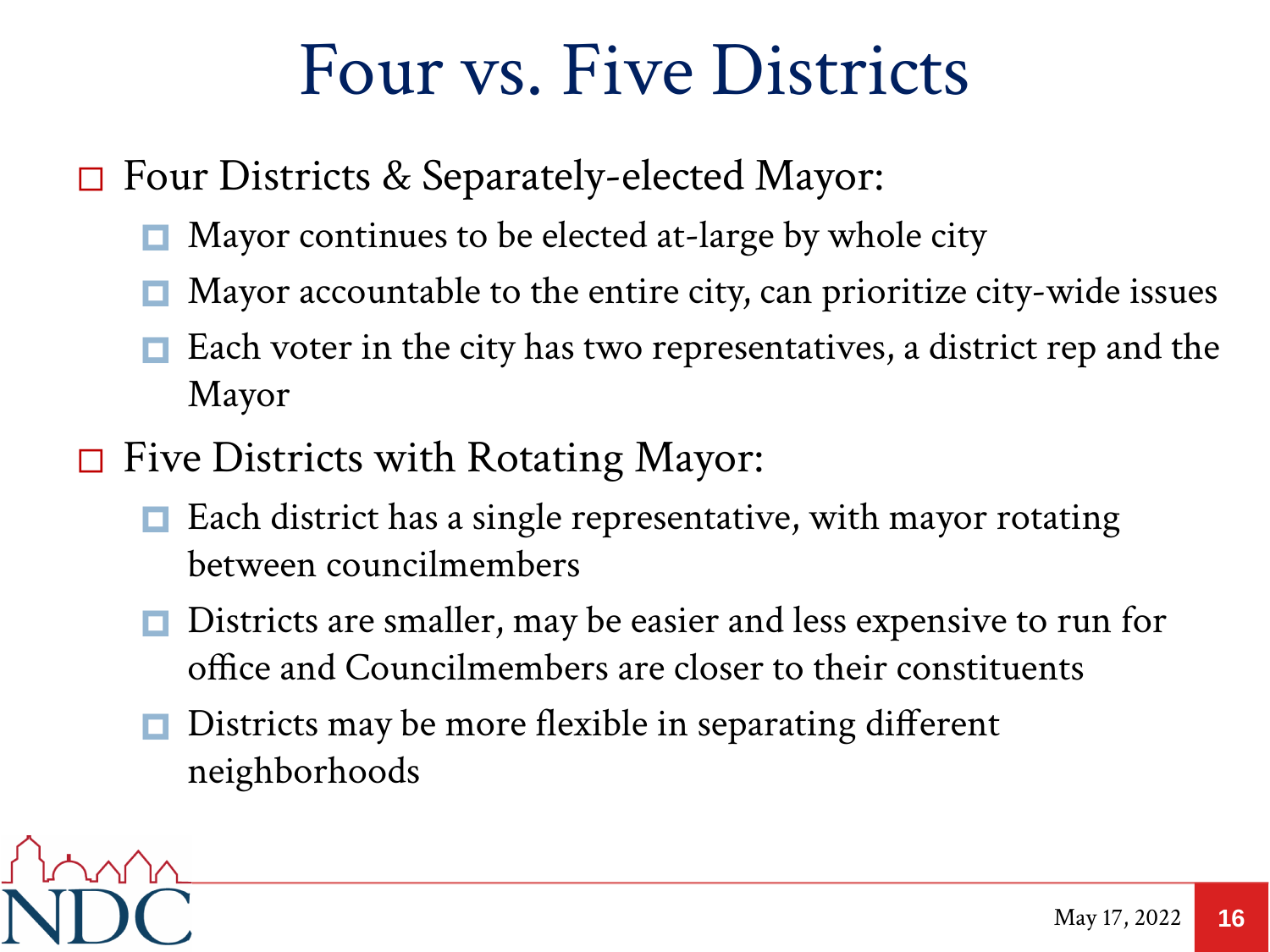

# Four vs. Five Districts
Four Districts & Separately-elected Mayor:
Mayor continues to be elected at-large by whole city
Mayor accountable to the entire city, can prioritize city-wide issues
Each voter in the city has two representatives, a district rep and the Mayor
Five Districts with Rotating Mayor:
Each district has a single representative, with mayor rotating between councilmembers
Districts are smaller, may be easier and less expensive to run for office and Councilmembers are closer to their constituents
Districts may be more flexible in separating different neighborhoods
May 17, 2022